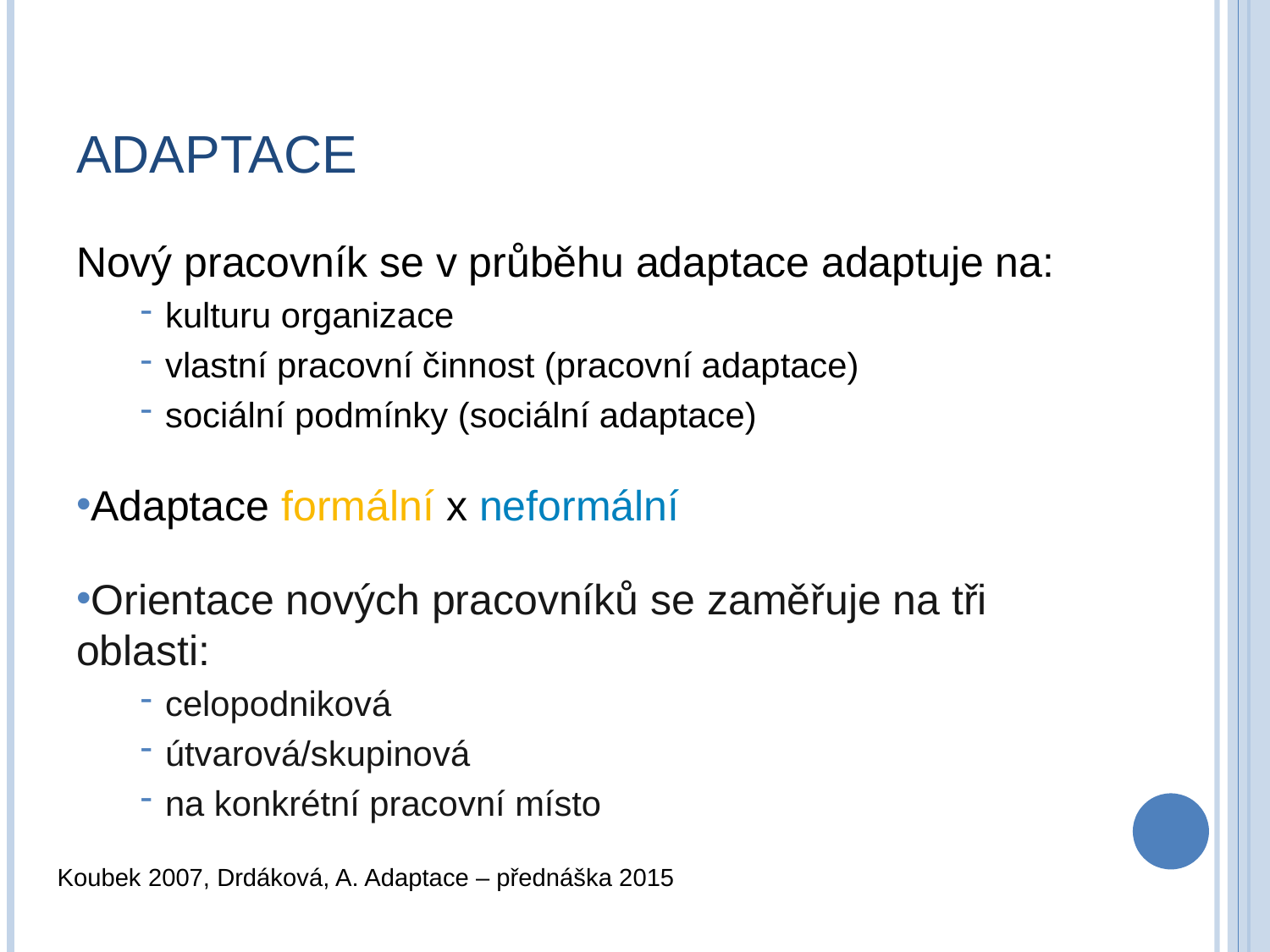

# Adaptace
Nový pracovník se v průběhu adaptace adaptuje na:
kulturu organizace
vlastní pracovní činnost (pracovní adaptace)
sociální podmínky (sociální adaptace)

Adaptace formální x neformální

Orientace nových pracovníků se zaměřuje na tři oblasti:
celopodniková
útvarová/skupinová
na konkrétní pracovní místo
Koubek 2007, Drdáková, A. Adaptace – přednáška 2015